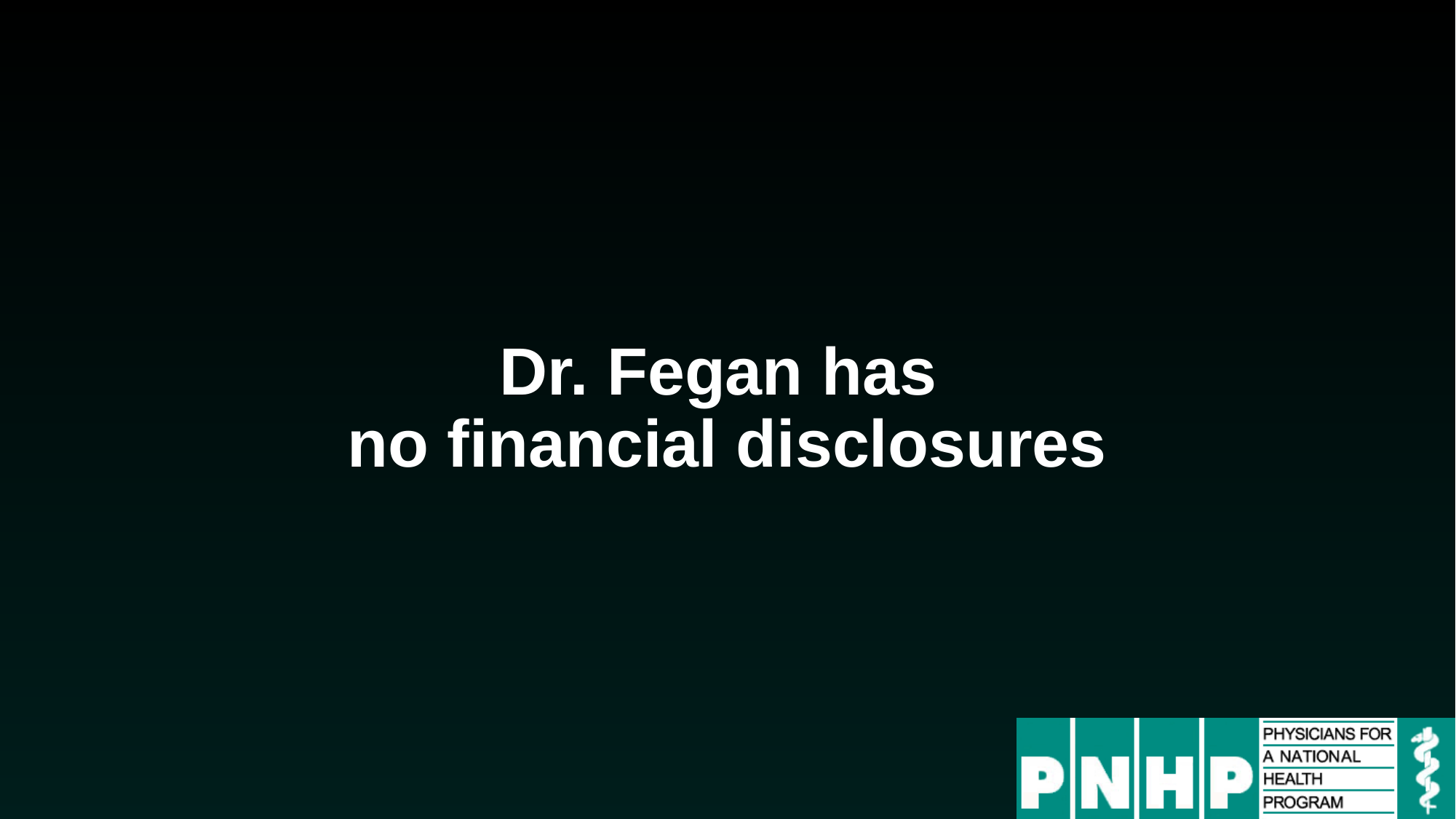

# Dr. Fegan has no financial disclosures